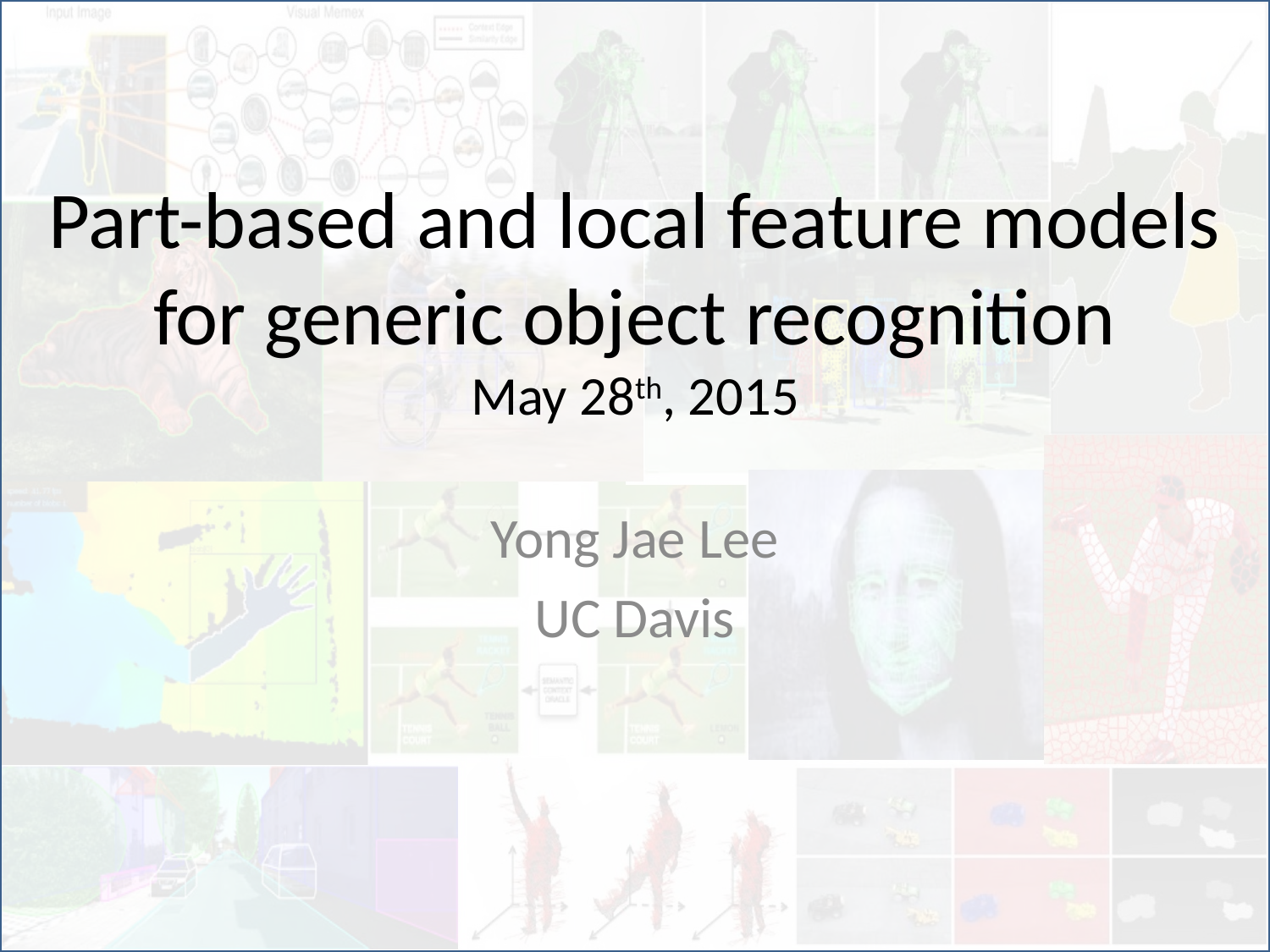

# Part-based and local feature models for generic object recognition May 28th, 2015
Yong Jae Lee
UC Davis